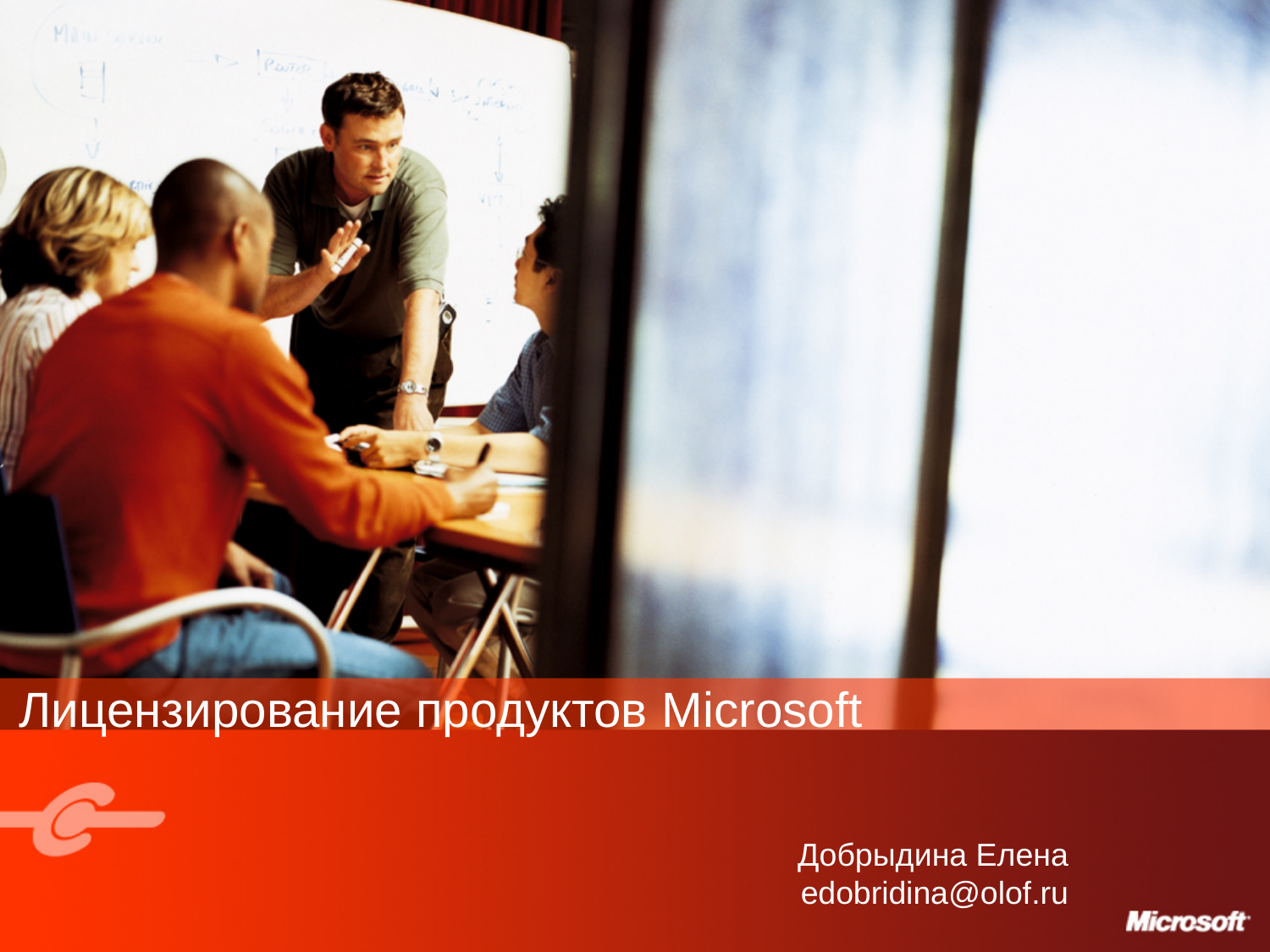

# Лицензирование продуктов Microsoft

Добрыдина Елена
edobridina@olof.ru